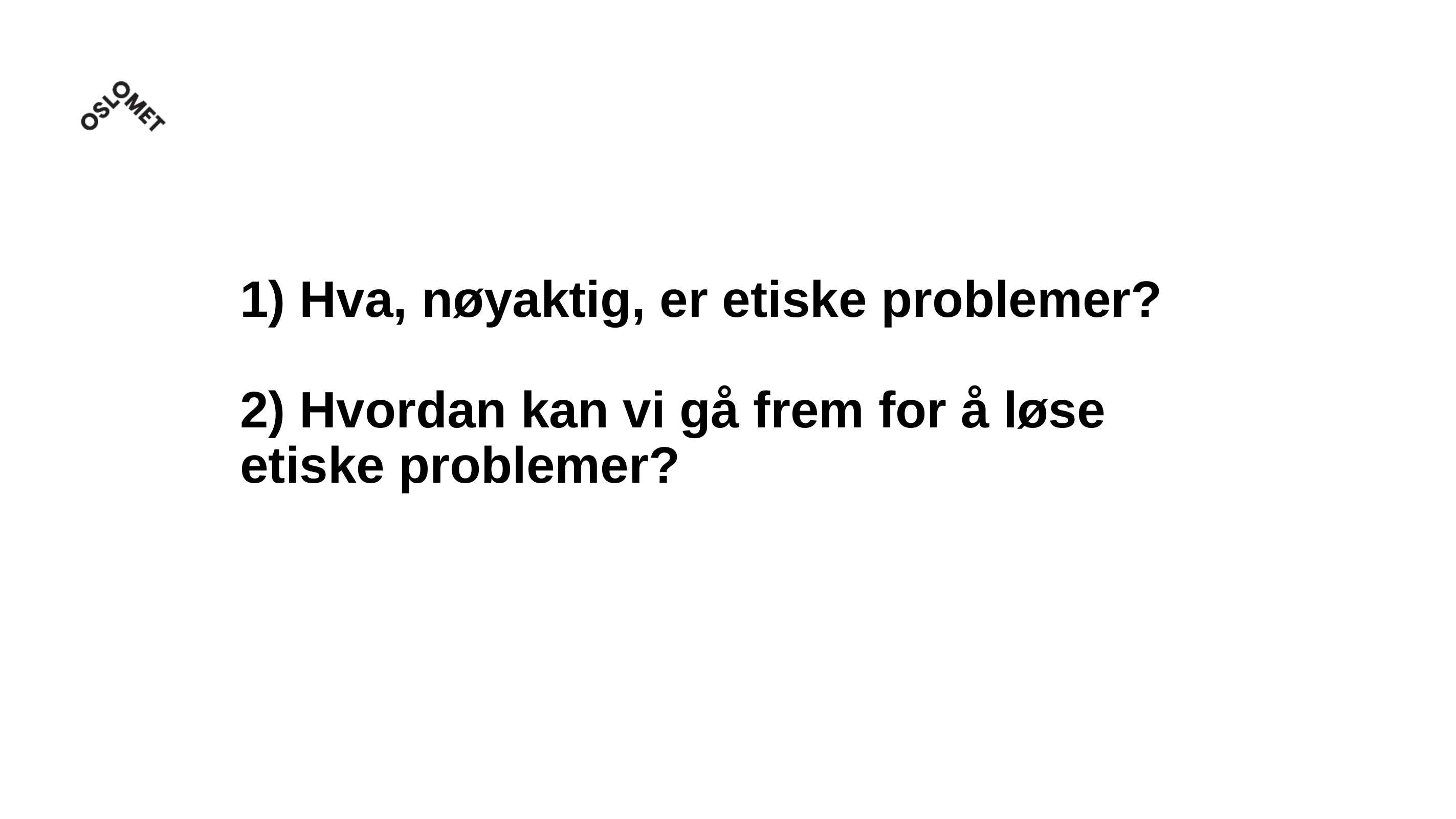

# 1) Hva, nøyaktig, er etiske problemer? 2) Hvordan kan vi gå frem for å løse etiske problemer?